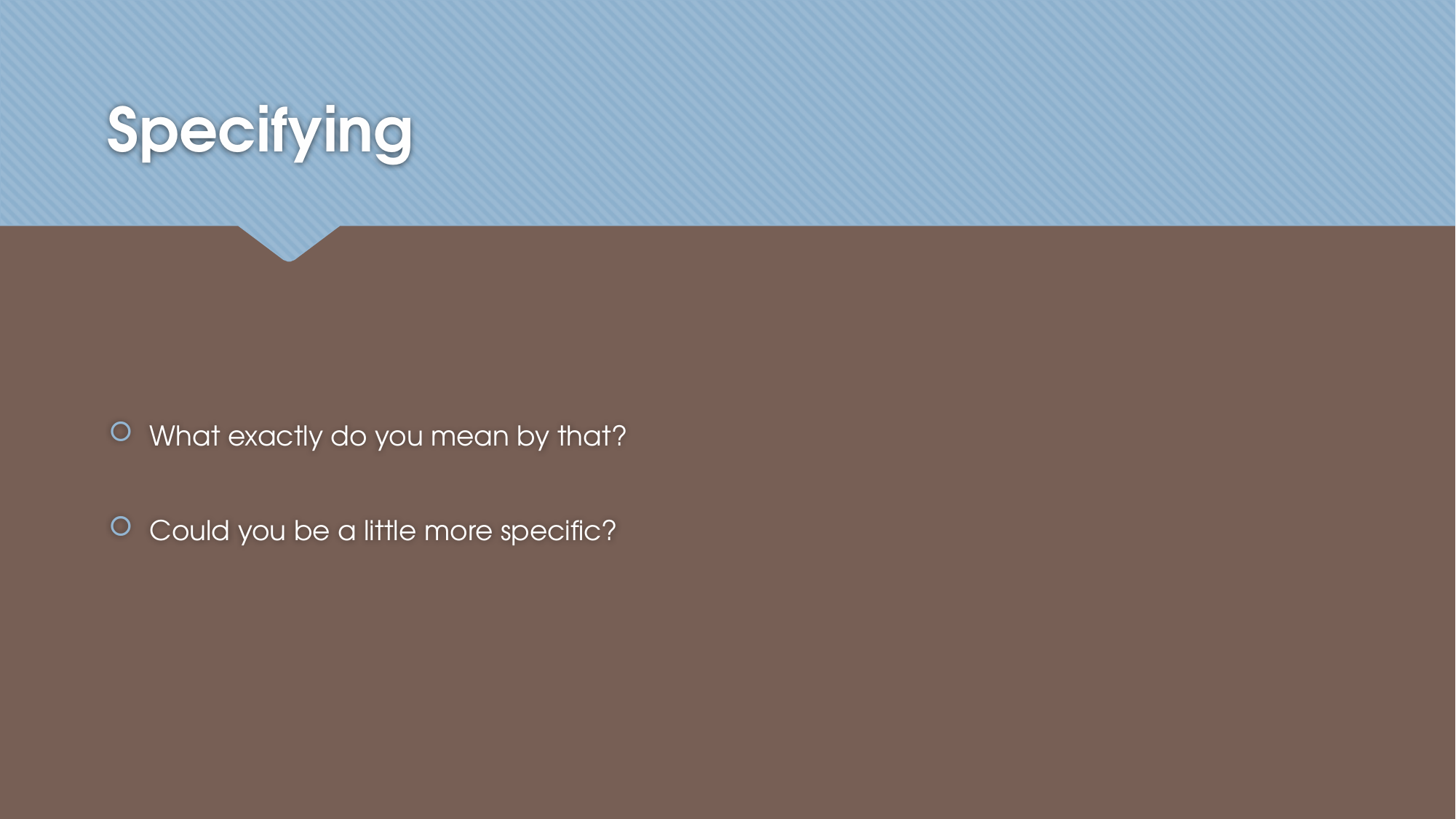

# Specifying

What exactly do you mean by that?

Could you be a little more specific?